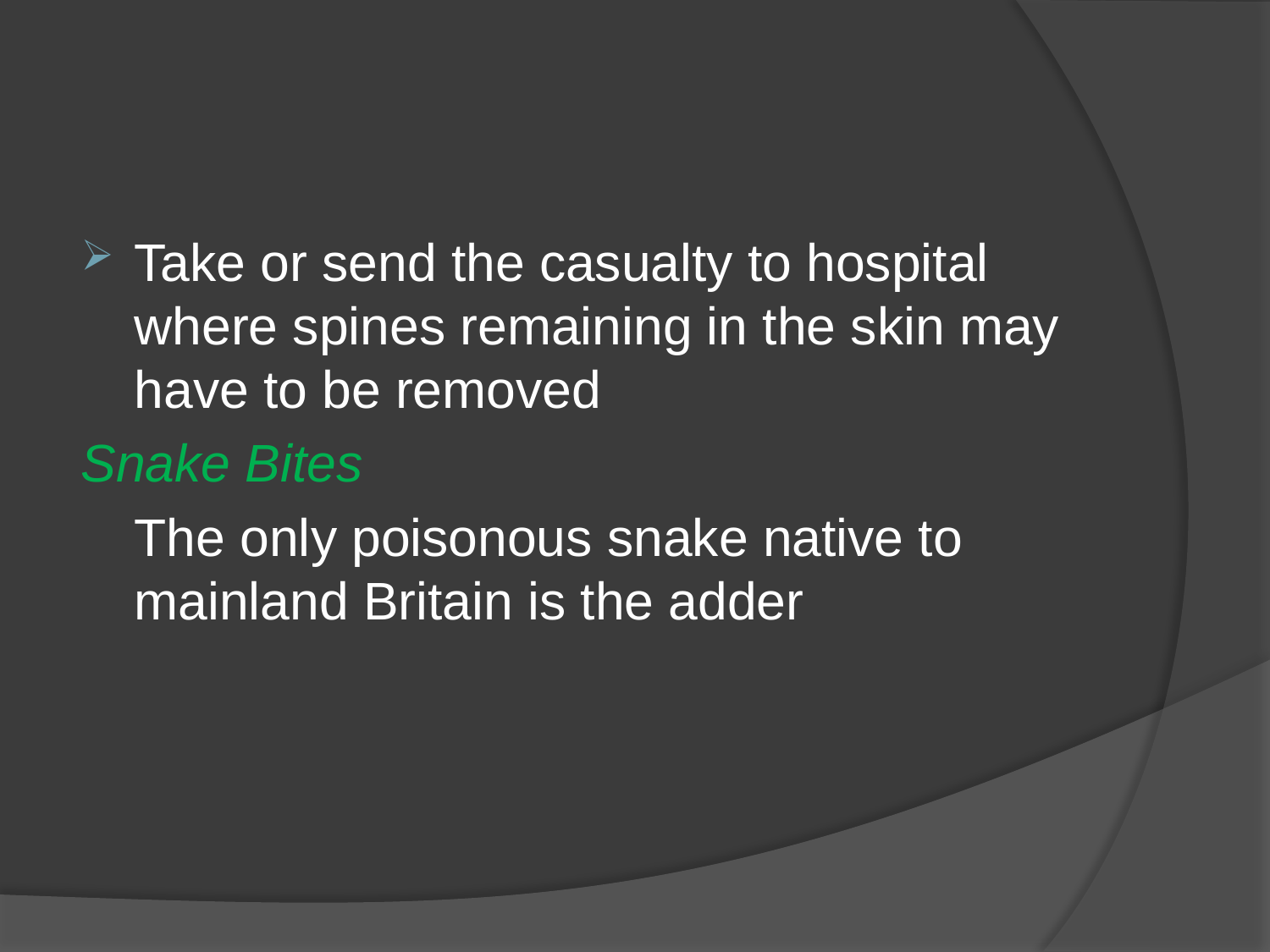

#
Take or send the casualty to hospital where spines remaining in the skin may have to be removed
Snake Bites
	The only poisonous snake native to mainland Britain is the adder